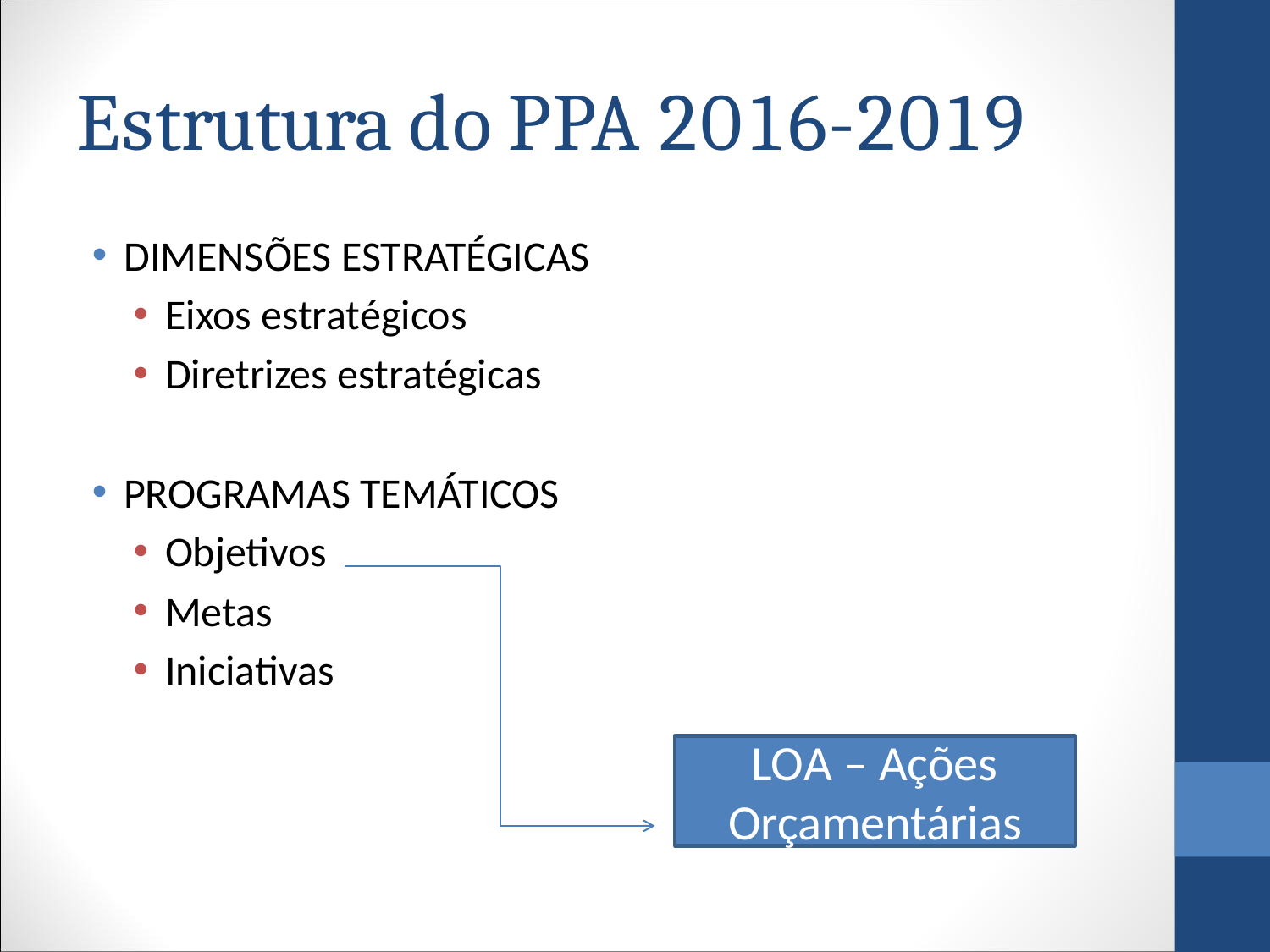

# Estrutura do PPA 2016-2019
DIMENSÕES ESTRATÉGICAS
Eixos estratégicos
Diretrizes estratégicas

PROGRAMAS TEMÁTICOS
Objetivos
Metas
Iniciativas
LOA – Ações Orçamentárias